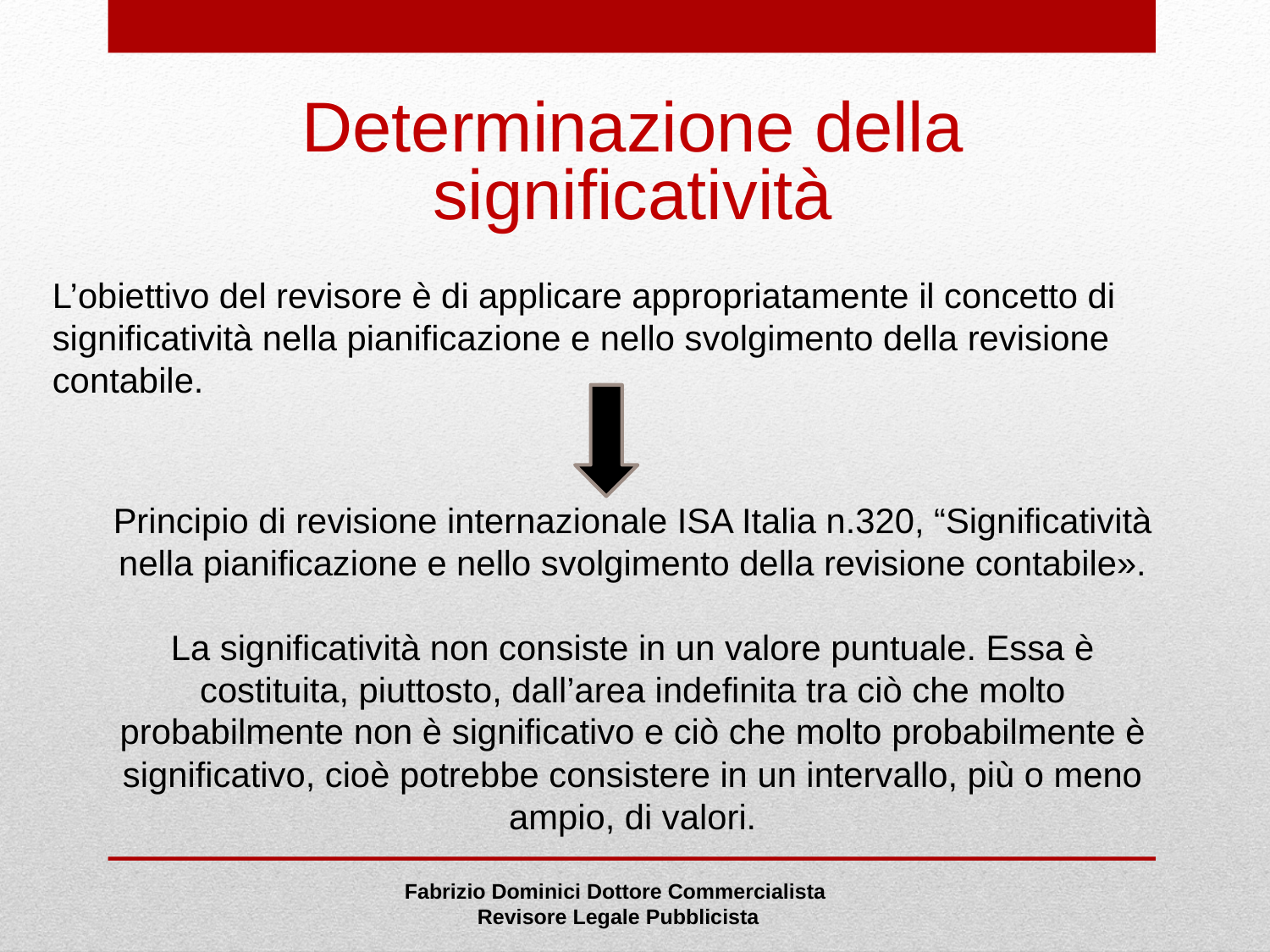

# Determinazione della significatività
L’obiettivo del revisore è di applicare appropriatamente il concetto di significatività nella pianificazione e nello svolgimento della revisione contabile.

Principio di revisione internazionale ISA Italia n.320, “Significatività nella pianificazione e nello svolgimento della revisione contabile».

La significatività non consiste in un valore puntuale. Essa è costituita, piuttosto, dall’area indefinita tra ciò che molto probabilmente non è significativo e ciò che molto probabilmente è significativo, cioè potrebbe consistere in un intervallo, più o meno ampio, di valori.
Fabrizio Dominici Dottore Commercialista
 Revisore Legale Pubblicista